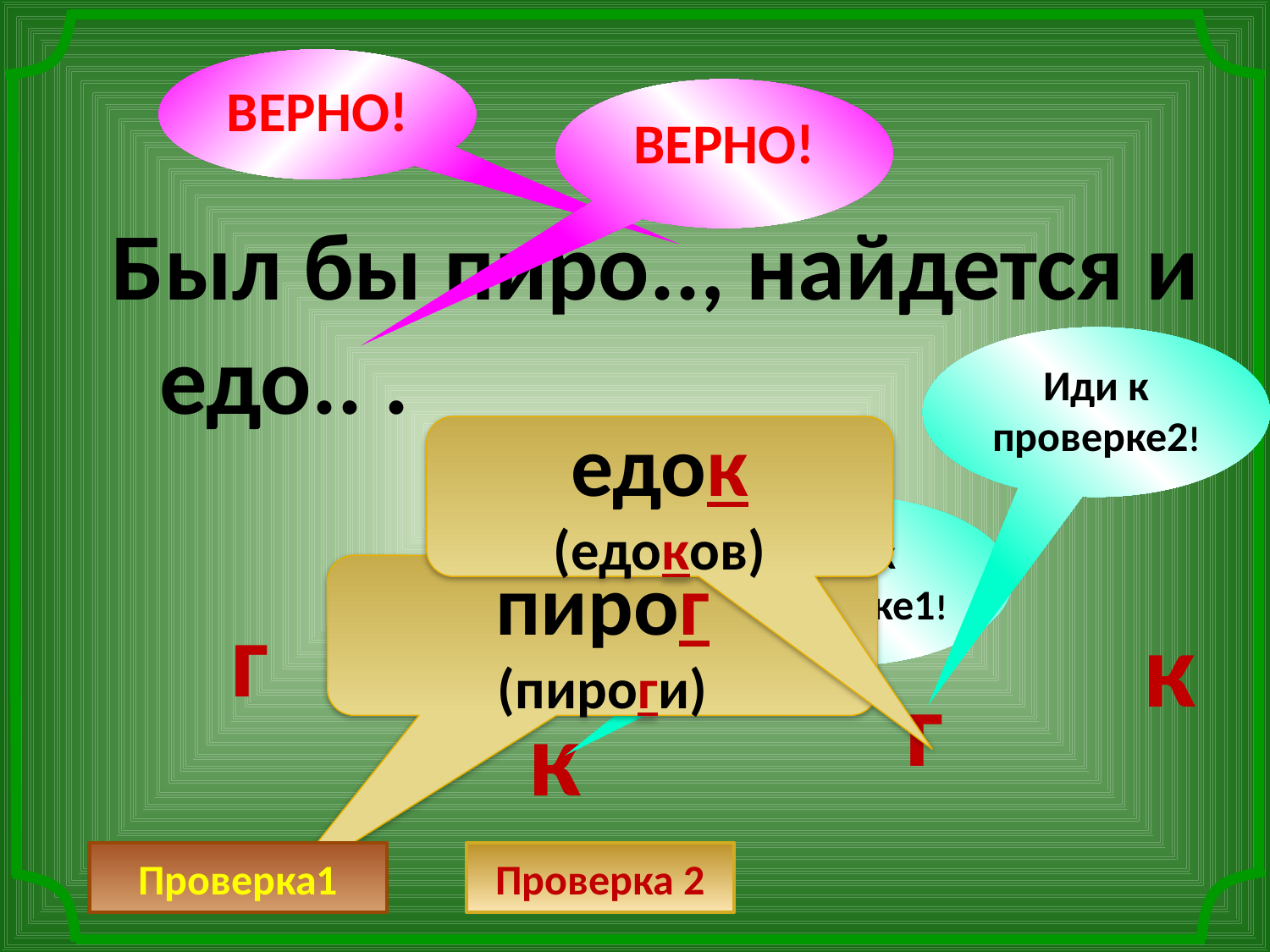

ВЕРНО!

ВЕРНО!
Был бы пиро.., найдется и едо.. .

Иди к проверке2!
едок
(едоков)
Иди к проверке1!
пирог
(пироги)
г
к
г
к
Проверка1
Проверка 2